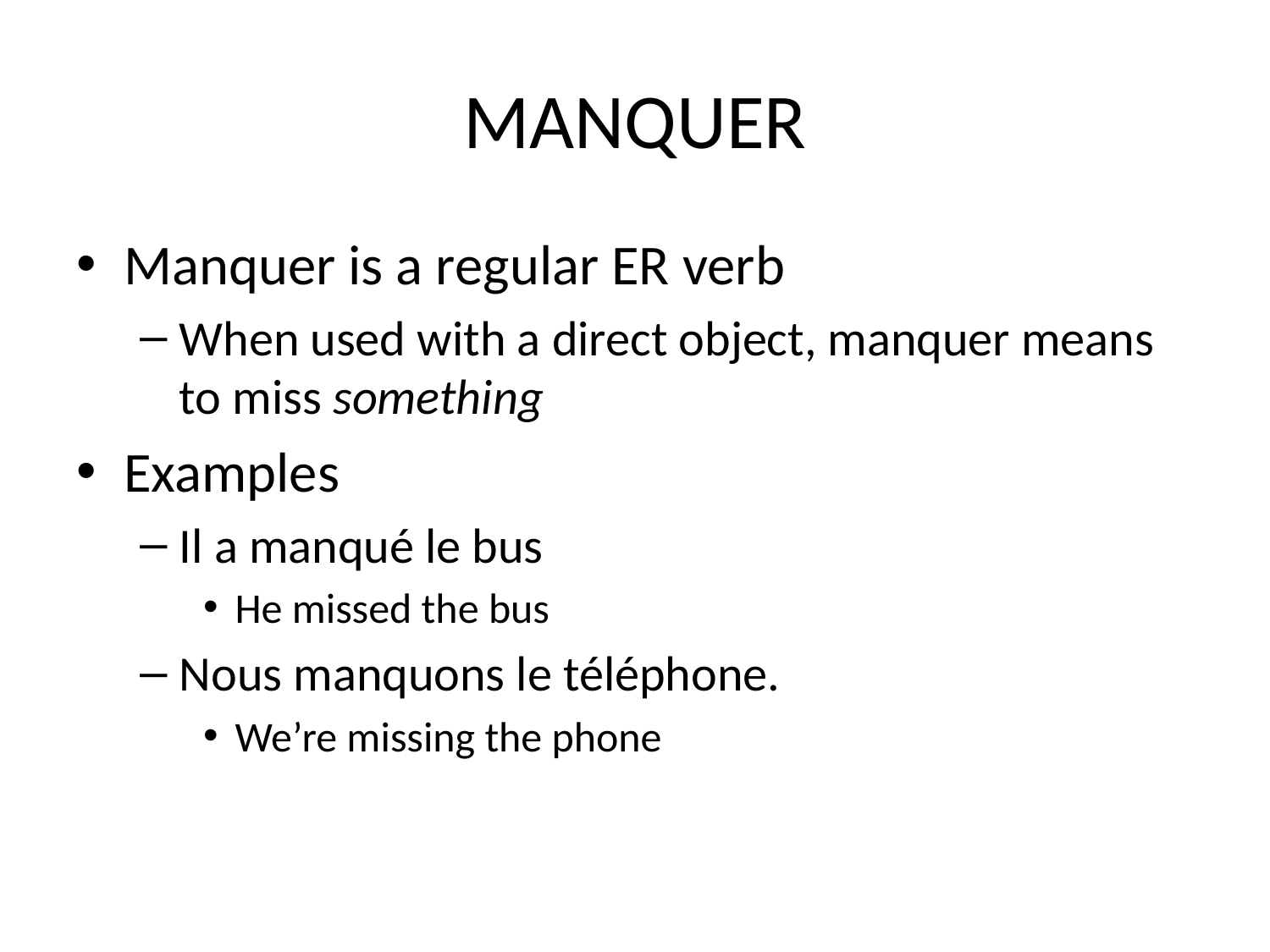

# MANQUER
Manquer is a regular ER verb
When used with a direct object, manquer means to miss something
Examples
Il a manqué le bus
He missed the bus
Nous manquons le téléphone.
We’re missing the phone